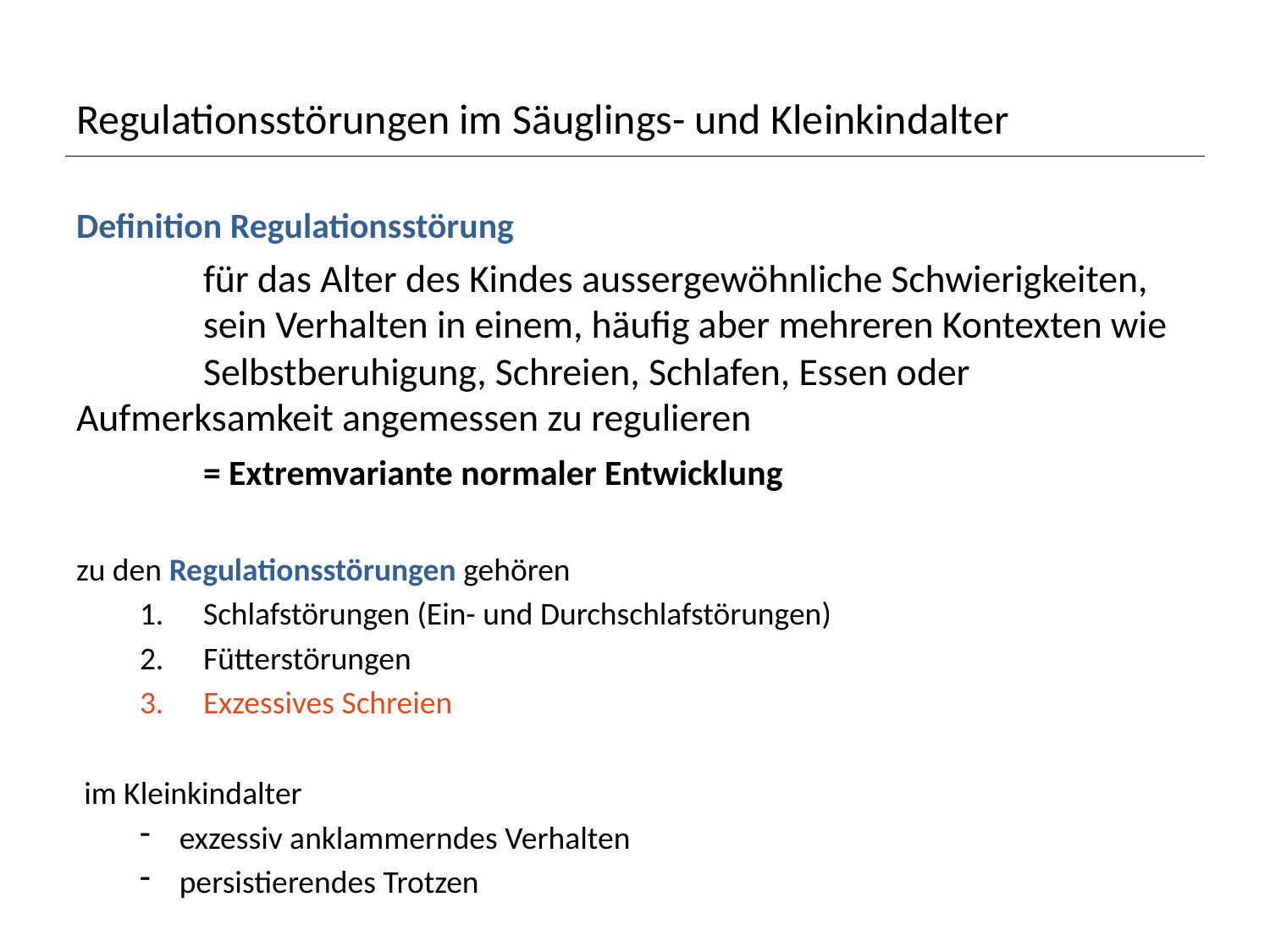

# Regulationsstörungen im Säuglings- und Kleinkindalter
Definition Regulationsstörung
	für das Alter des Kindes aussergewöhnliche Schwierigkeiten, 	sein Verhalten in einem, häufig aber mehreren Kontexten wie 	Selbstberuhigung, Schreien, Schlafen, Essen oder 	Aufmerksamkeit angemessen zu regulieren
	= Extremvariante normaler Entwicklung

zu den Regulationsstörungen gehören
Schlafstörungen (Ein- und Durchschlafstörungen)
Fütterstörungen
Exzessives Schreien

im Kleinkindalter
exzessiv anklammerndes Verhalten
persistierendes Trotzen